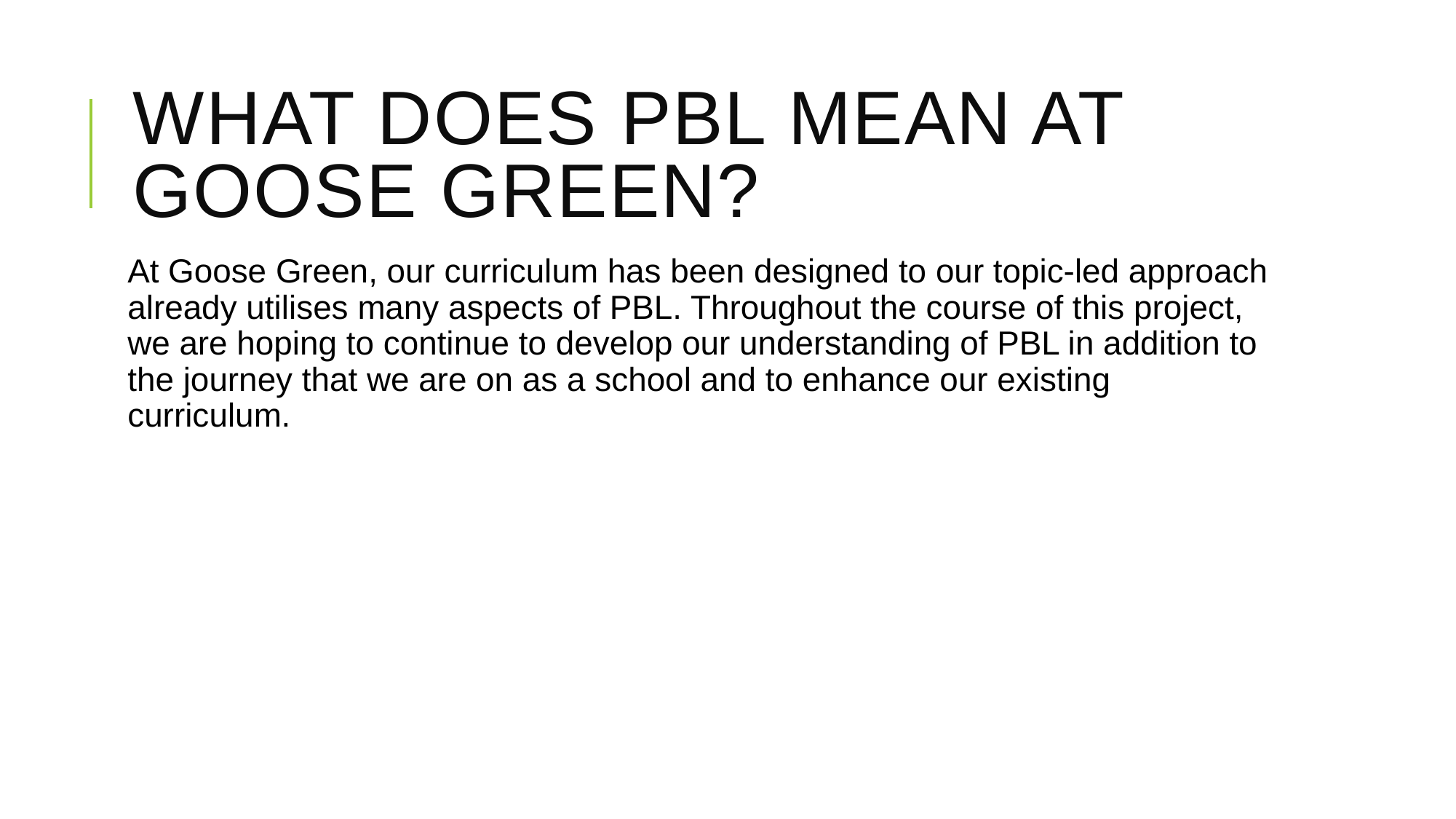

# What does PBL mean at goose green?
At Goose Green, our curriculum has been designed to our topic-led approach already utilises many aspects of PBL. Throughout the course of this project, we are hoping to continue to develop our understanding of PBL in addition to the journey that we are on as a school and to enhance our existing curriculum.